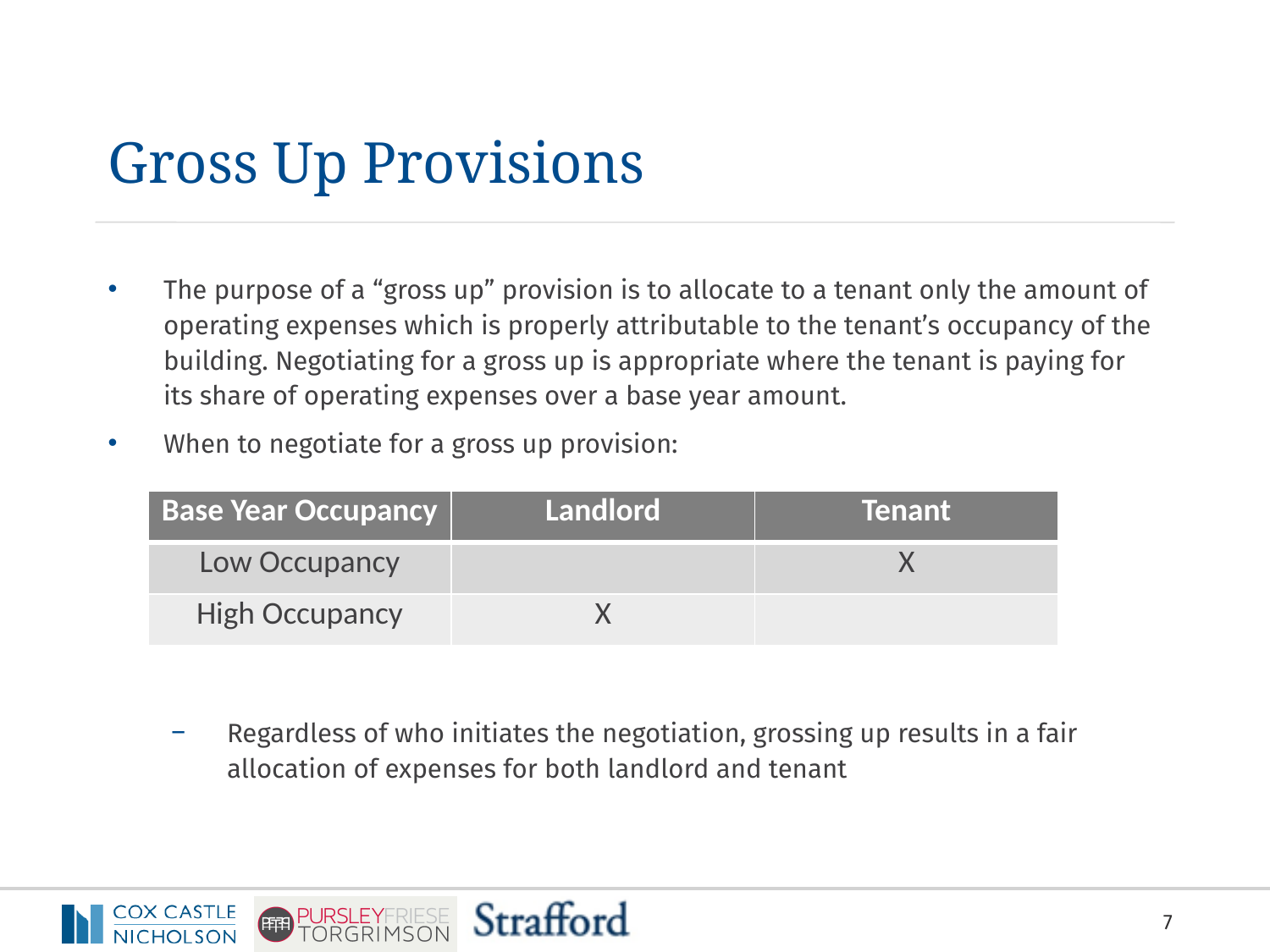

# Gross Up Provisions
The purpose of a “gross up” provision is to allocate to a tenant only the amount of operating expenses which is properly attributable to the tenant’s occupancy of the building. Negotiating for a gross up is appropriate where the tenant is paying for its share of operating expenses over a base year amount.
When to negotiate for a gross up provision:

Regardless of who initiates the negotiation, grossing up results in a fair allocation of expenses for both landlord and tenant
| Base Year Occupancy | Landlord | Tenant |
| --- | --- | --- |
| Low Occupancy |  | X |
| High Occupancy | X |  |
7